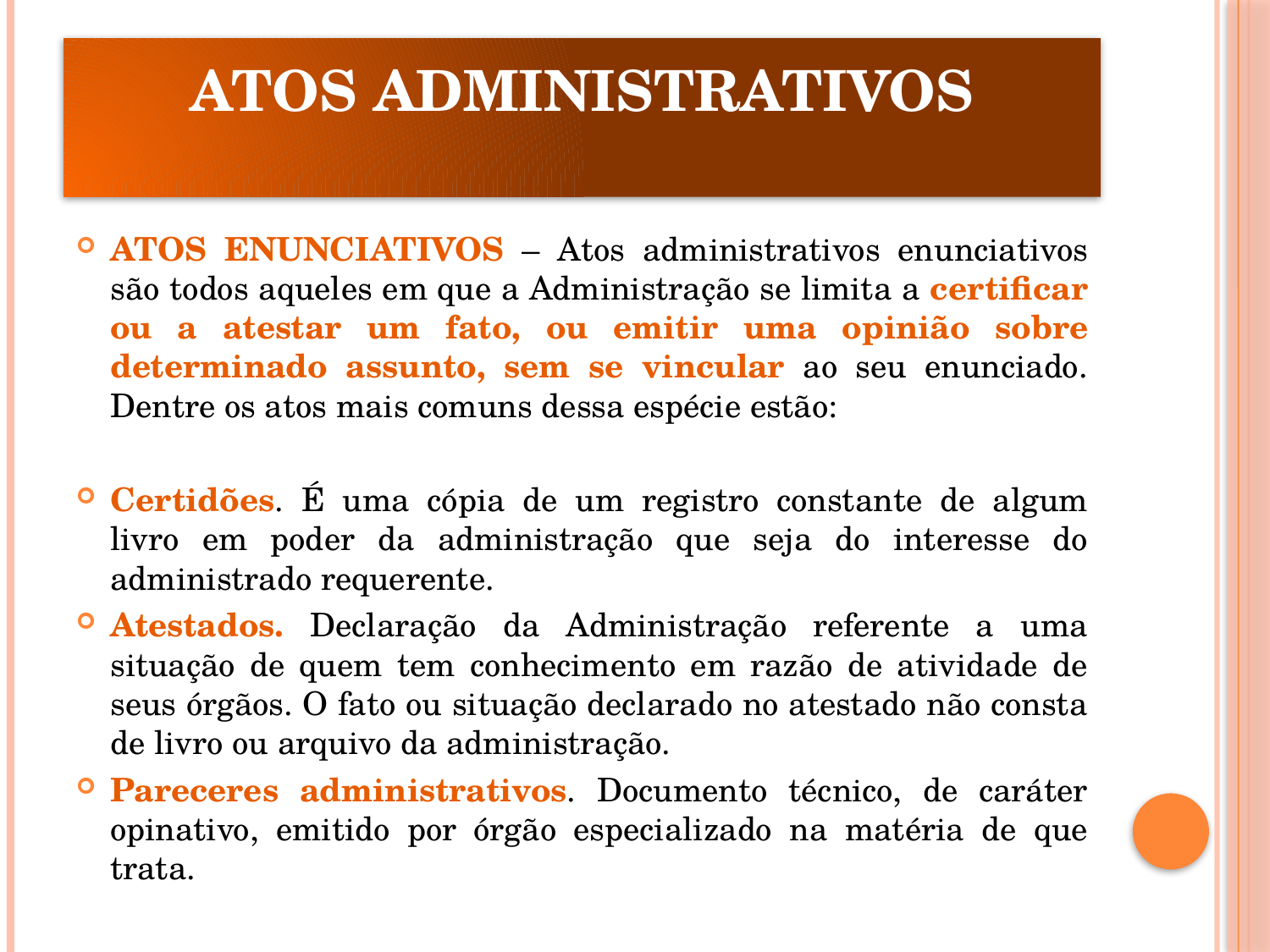

# ATOS ADMINISTRATIVOS
ATOS ENUNCIATIVOS – Atos administrativos enunciativos são todos aqueles em que a Administração se limita a certificar ou a atestar um fato, ou emitir uma opinião sobre determinado assunto, sem se vincular ao seu enunciado. Dentre os atos mais comuns dessa espécie estão:

Certidões. É uma cópia de um registro constante de algum livro em poder da administração que seja do interesse do administrado requerente.
Atestados. Declaração da Administração referente a uma situação de quem tem conhecimento em razão de atividade de seus órgãos. O fato ou situação declarado no atestado não consta de livro ou arquivo da administração.
Pareceres administrativos. Documento técnico, de caráter opinativo, emitido por órgão especializado na matéria de que trata.